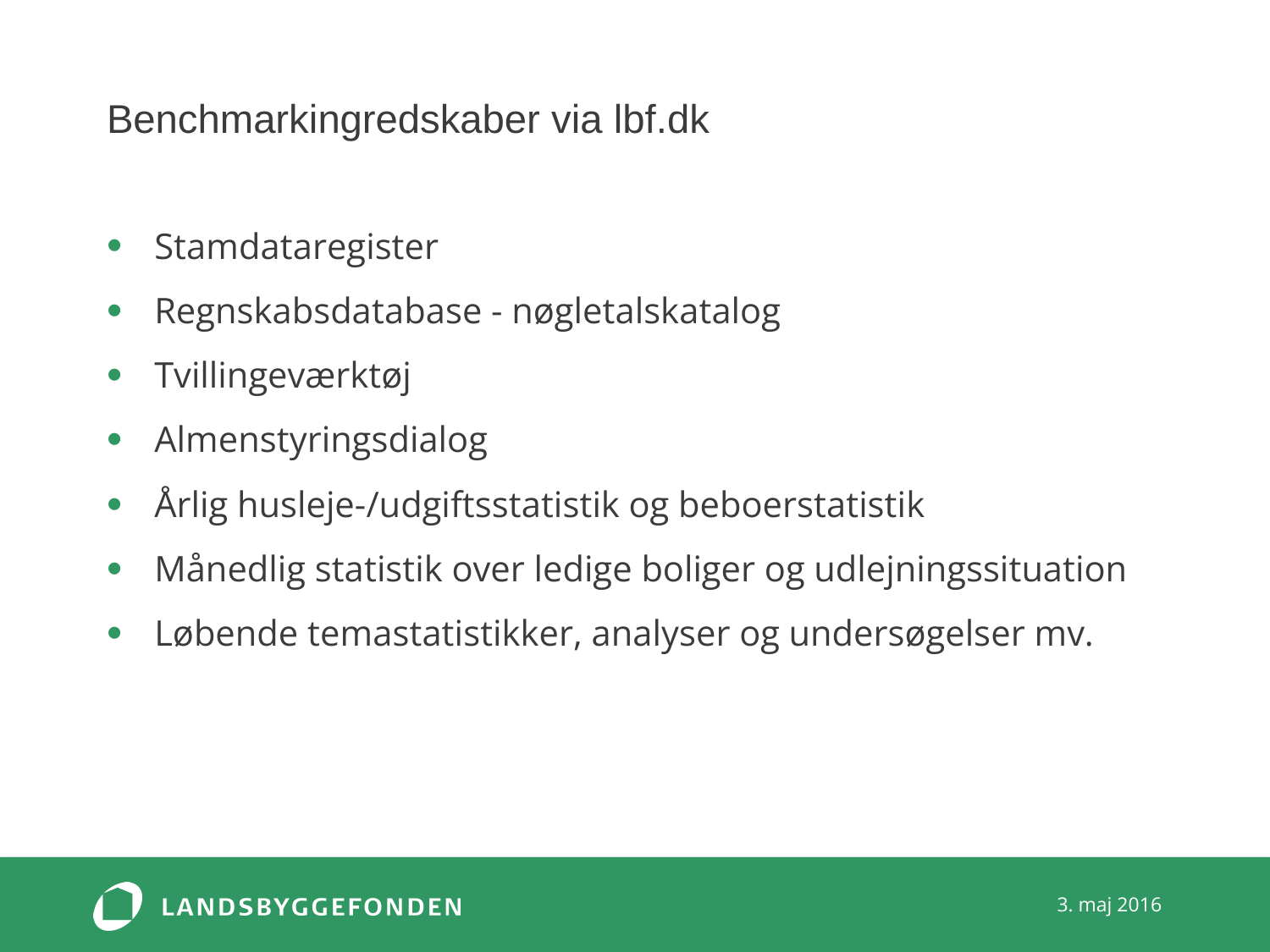

# Benchmarkingredskaber via lbf.dk
Stamdataregister
Regnskabsdatabase - nøgletalskatalog
Tvillingeværktøj
Almenstyringsdialog
Årlig husleje-/udgiftsstatistik og beboerstatistik
Månedlig statistik over ledige boliger og udlejningssituation
Løbende temastatistikker, analyser og undersøgelser mv.

3. maj 2016